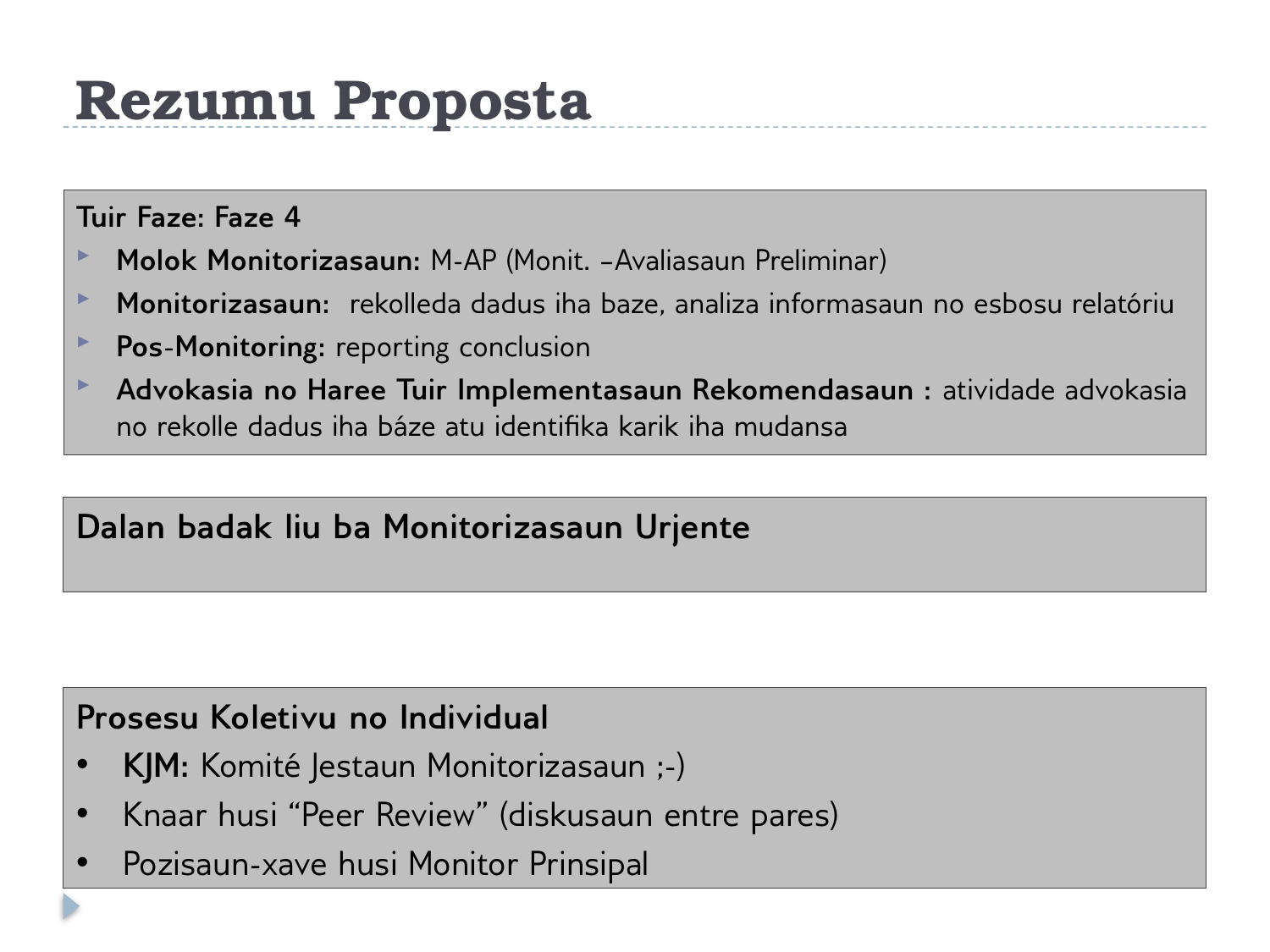

# Rezumu Proposta
Tuir Faze: Faze 4
Molok Monitorizasaun: M-AP (Monit. –Avaliasaun Preliminar)
Monitorizasaun:  rekolleda dadus iha baze, analiza informasaun no esbosu relatóriu
Pos-Monitoring: reporting conclusion
Advokasia no Haree Tuir Implementasaun Rekomendasaun : atividade advokasia no rekolle dadus iha báze atu identifika karik iha mudansa

Dalan badak liu ba Monitorizasaun Urjente

Prosesu Koletivu no Individual
KJM: Komité Jestaun Monitorizasaun ;-)
Knaar husi “Peer Review” (diskusaun entre pares)
Pozisaun-xave husi Monitor Prinsipal